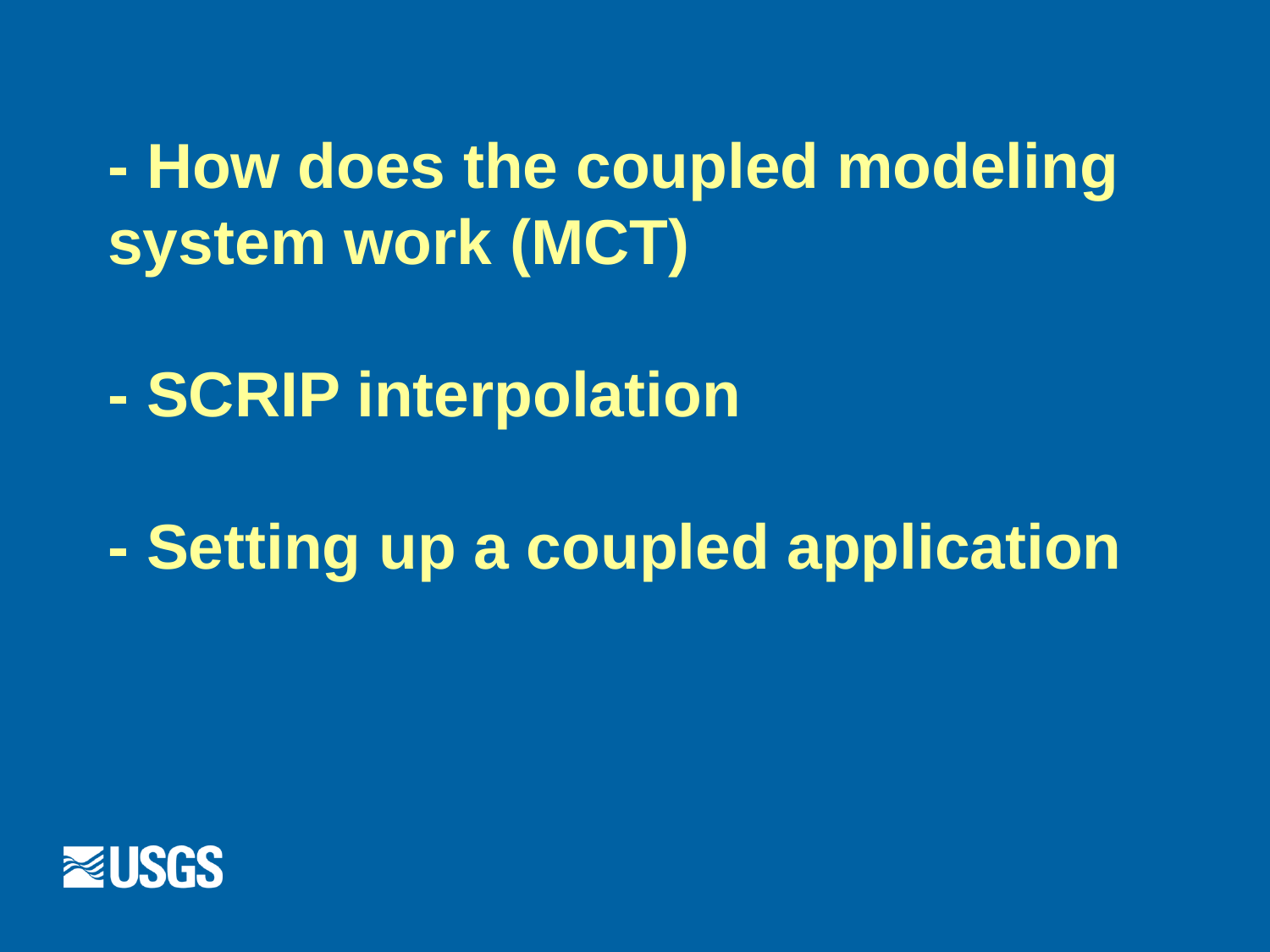

# - How does the coupled modeling system work (MCT) - SCRIP interpolation - Setting up a coupled application